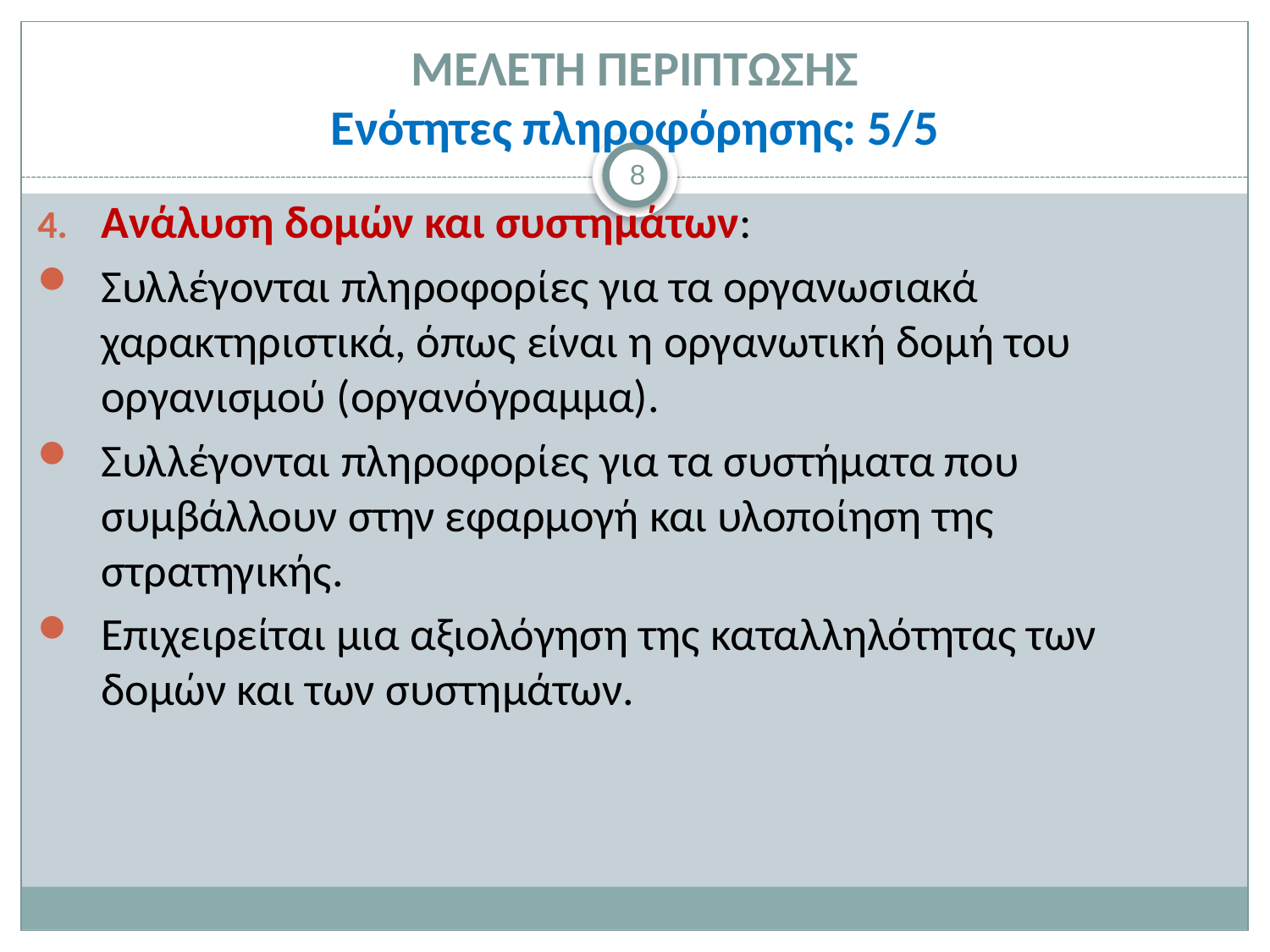

# ΜΕΛΕΤΗ ΠΕΡΙΠΤΩΣΗΣ Ενότητες πληροφόρησης: 5/5
8
Ανάλυση δομών και συστημάτων:
Συλλέγονται πληροφορίες για τα οργανωσιακά χαρακτηριστικά, όπως είναι η οργανωτική δομή του οργανισμού (οργανόγραμμα).
Συλλέγονται πληροφορίες για τα συστήματα που συμβάλλουν στην εφαρμογή και υλοποίηση της στρατηγικής.
Επιχειρείται μια αξιολόγηση της καταλληλότητας των δομών και των συστημάτων.